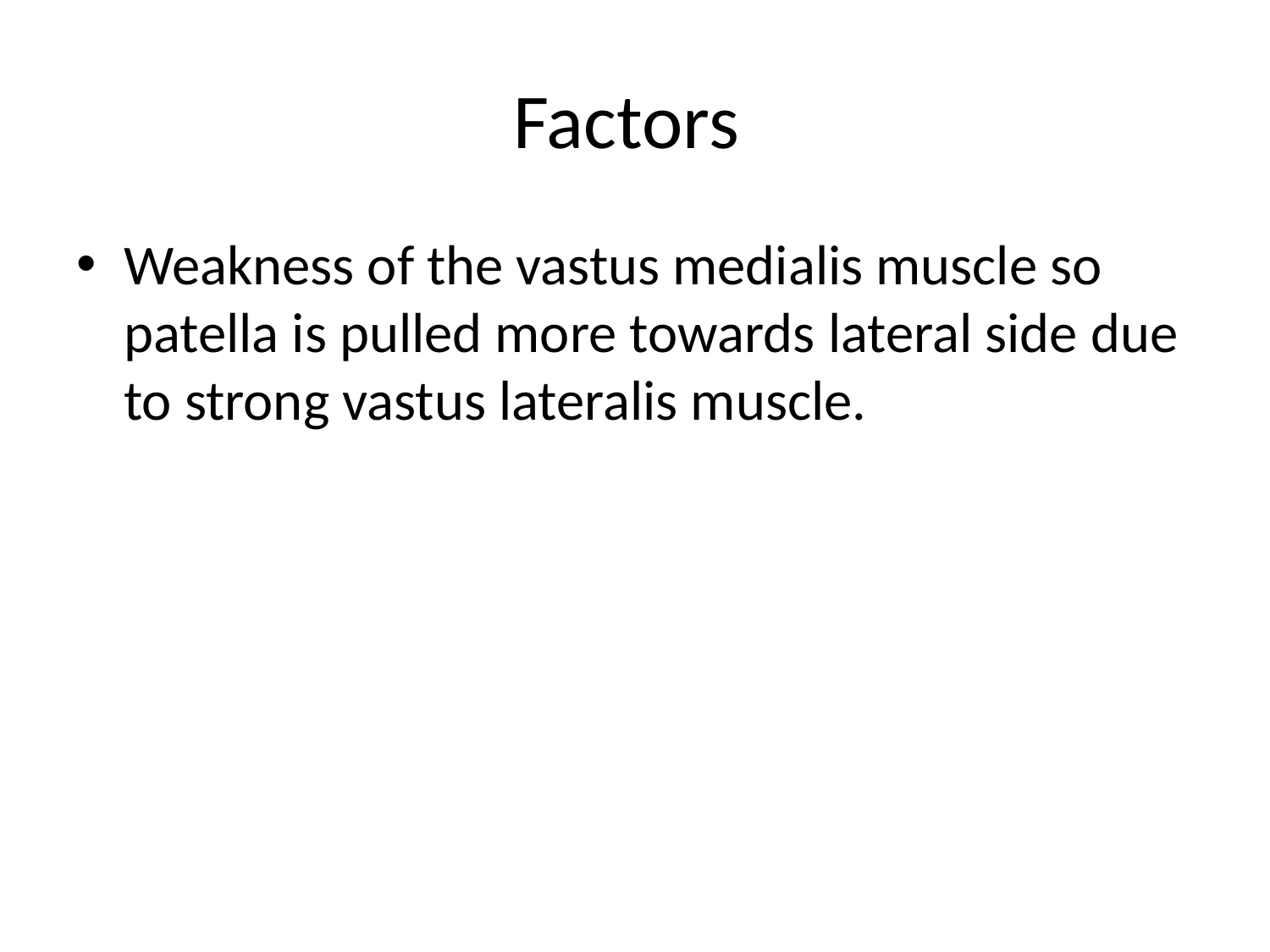

# Factors
Weakness of the vastus medialis muscle so patella is pulled more towards lateral side due to strong vastus lateralis muscle.